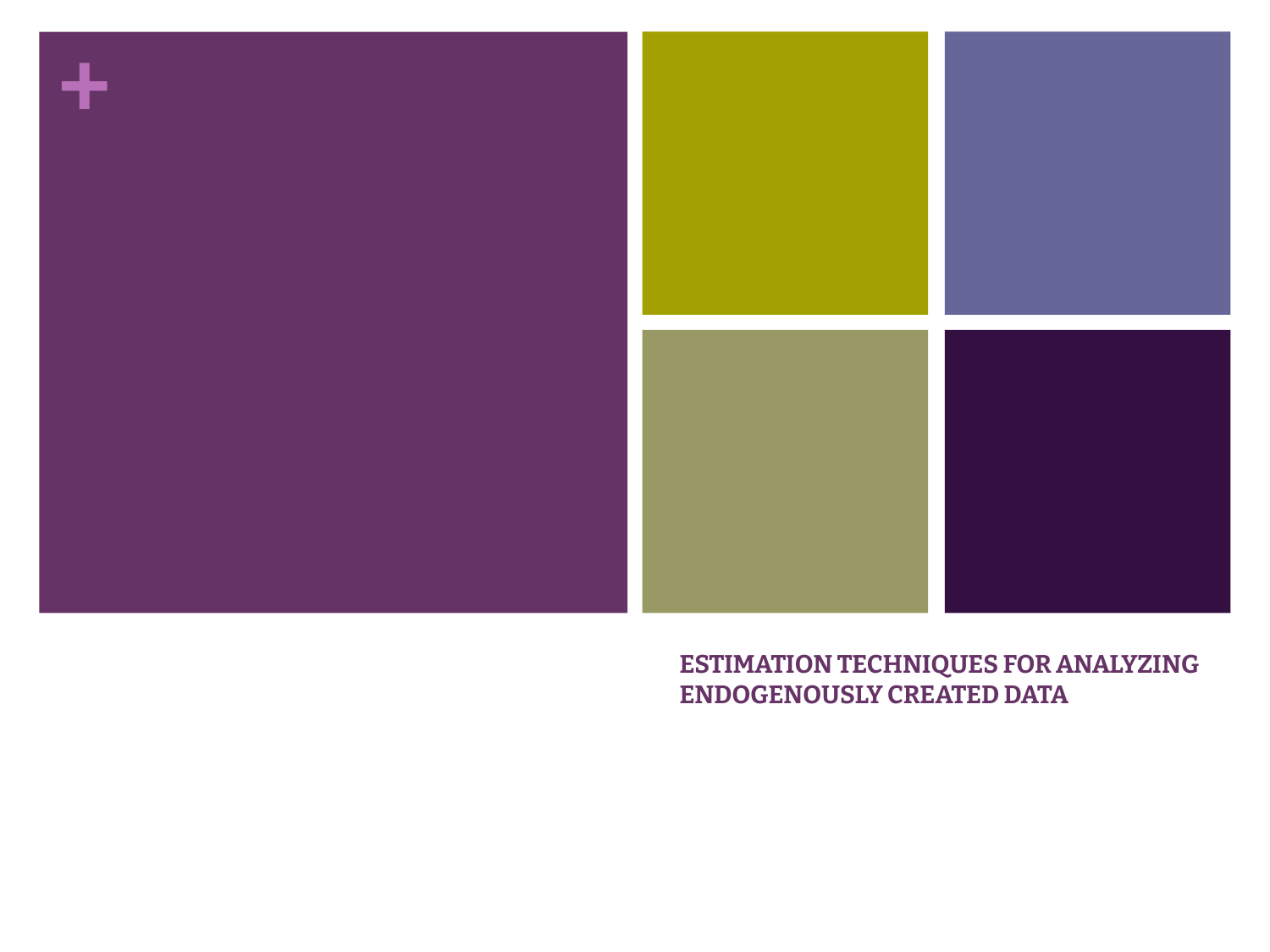

# ESTIMATION TECHNIQUES FOR ANALYZING ENDOGENOUSLY CREATED DATA